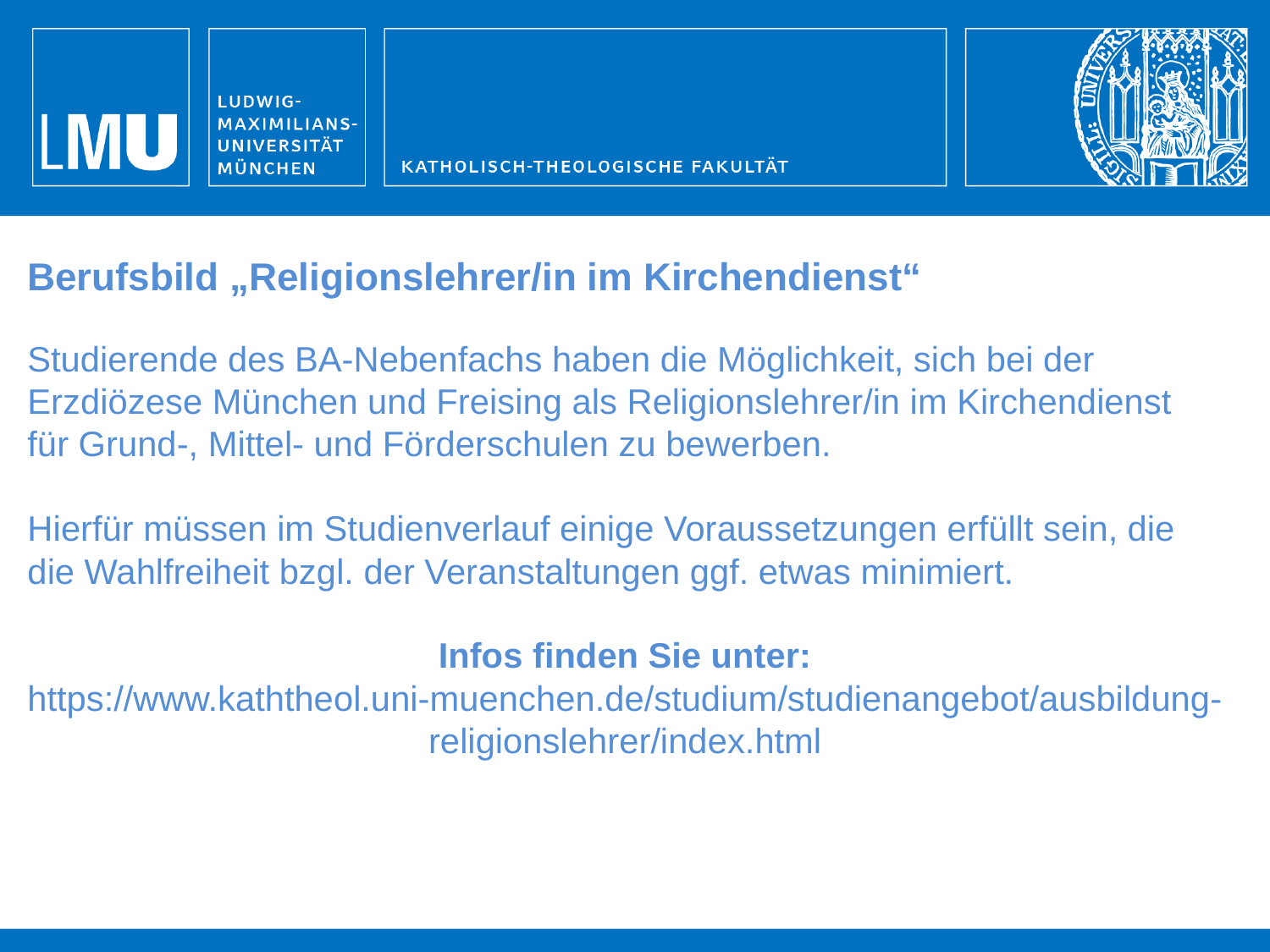

Berufsbild „Religionslehrer/in im Kirchendienst“

Studierende des BA-Nebenfachs haben die Möglichkeit, sich bei der Erzdiözese München und Freising als Religionslehrer/in im Kirchendienst für Grund-, Mittel- und Förderschulen zu bewerben.

Hierfür müssen im Studienverlauf einige Voraussetzungen erfüllt sein, die die Wahlfreiheit bzgl. der Veranstaltungen ggf. etwas minimiert.

Infos finden Sie unter:
https://www.kaththeol.uni-muenchen.de/studium/studienangebot/ausbildung-religionslehrer/index.html